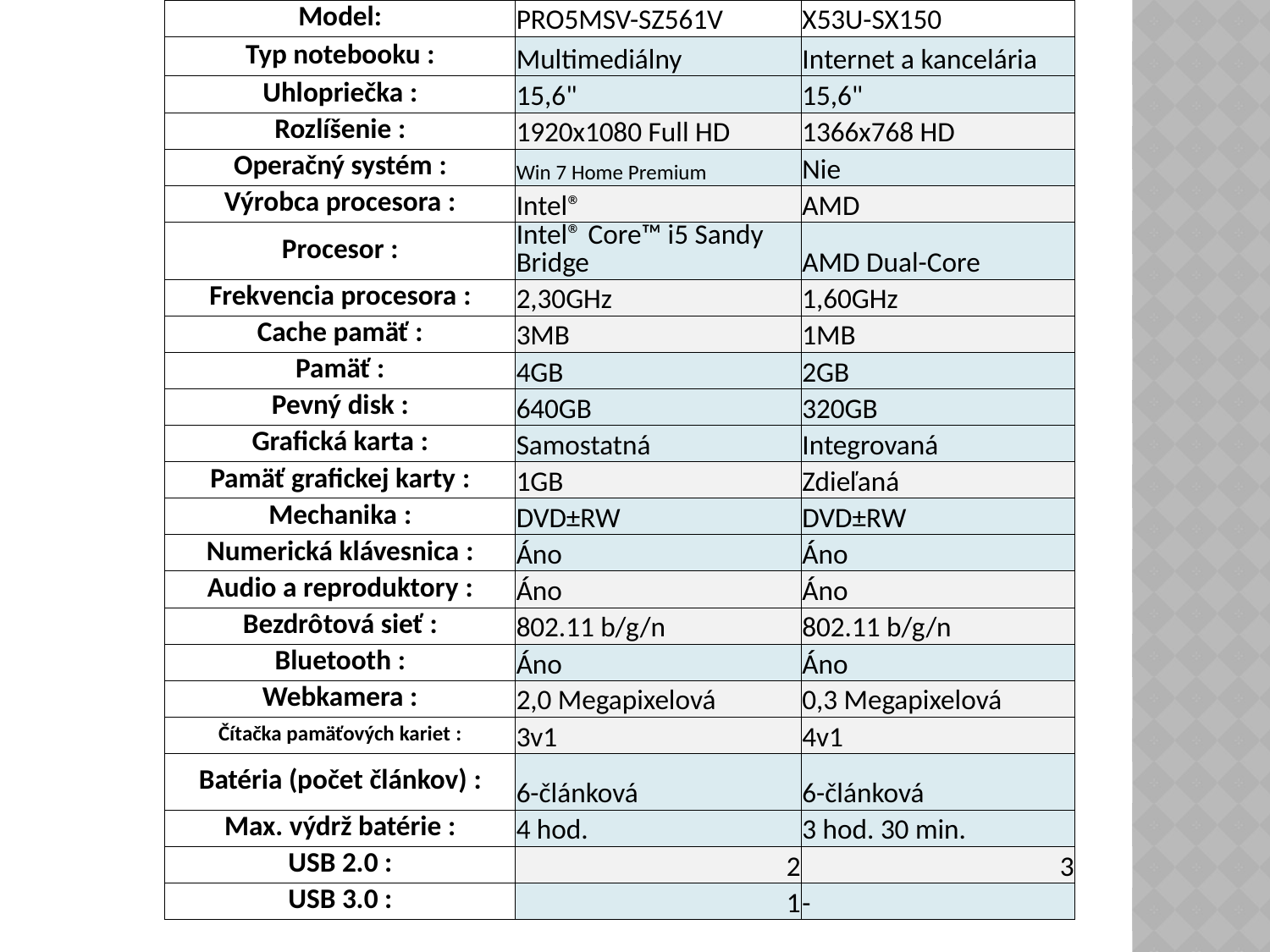

| Model: | PRO5MSV-SZ561V | X53U-SX150 |
| --- | --- | --- |
| Typ notebooku : | Multimediálny | Internet a kancelária |
| Uhlopriečka : | 15,6" | 15,6" |
| Rozlíšenie : | 1920x1080 Full HD | 1366x768 HD |
| Operačný systém : | Win 7 Home Premium | Nie |
| Výrobca procesora : | Intel® | AMD |
| Procesor : | Intel® Core™ i5 Sandy Bridge | AMD Dual-Core |
| Frekvencia procesora : | 2,30GHz | 1,60GHz |
| Cache pamäť : | 3MB | 1MB |
| Pamäť : | 4GB | 2GB |
| Pevný disk : | 640GB | 320GB |
| Grafická karta : | Samostatná | Integrovaná |
| Pamäť grafickej karty : | 1GB | Zdieľaná |
| Mechanika : | DVD±RW | DVD±RW |
| Numerická klávesnica : | Áno | Áno |
| Audio a reproduktory : | Áno | Áno |
| Bezdrôtová sieť : | 802.11 b/g/n | 802.11 b/g/n |
| Bluetooth : | Áno | Áno |
| Webkamera : | 2,0 Megapixelová | 0,3 Megapixelová |
| Čítačka pamäťových kariet : | 3v1 | 4v1 |
| Batéria (počet článkov) : | 6-článková | 6-článková |
| Max. výdrž batérie : | 4 hod. | 3 hod. 30 min. |
| USB 2.0 : | 2 | 3 |
| USB 3.0 : | 1 | - |